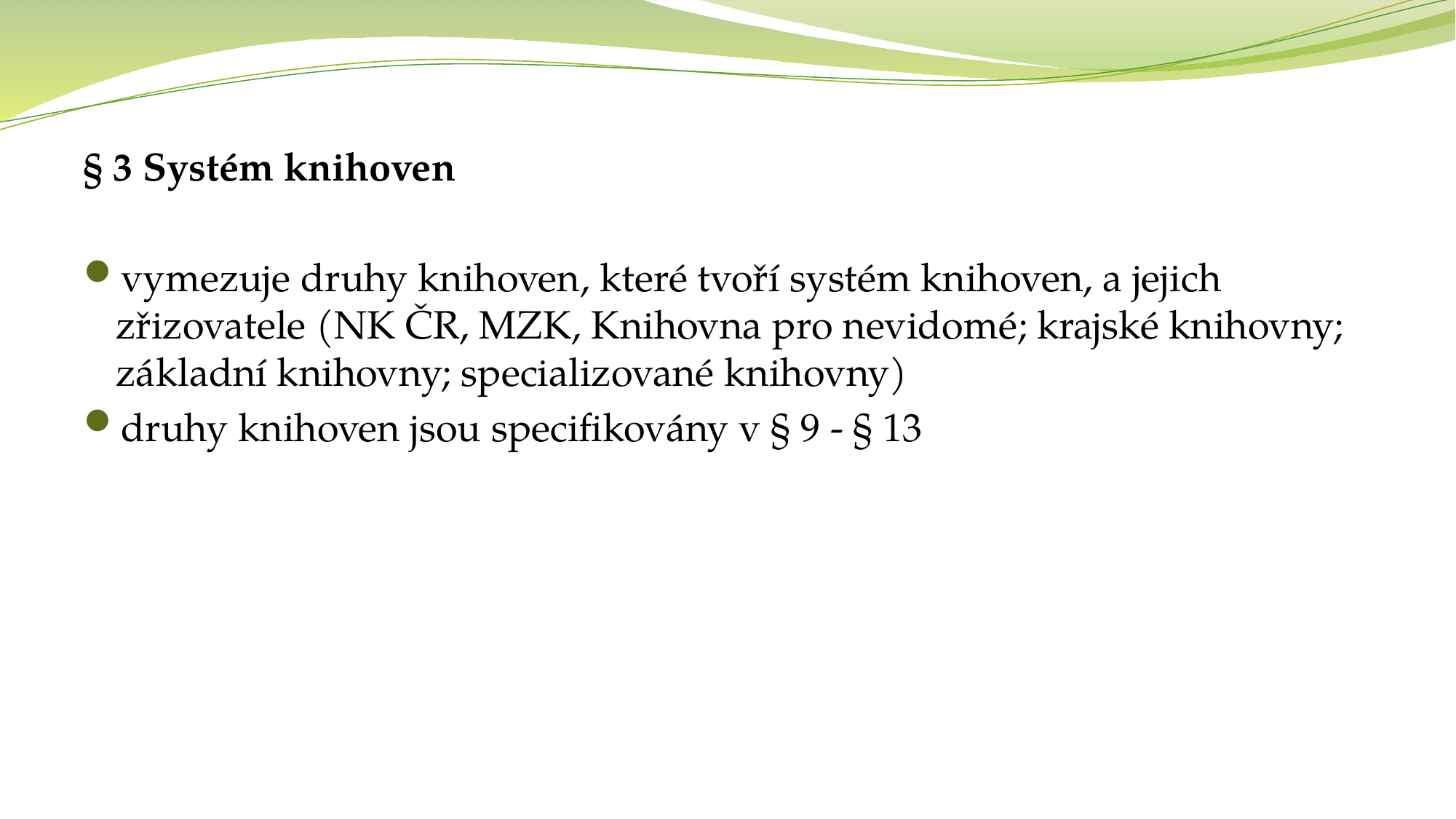

§ 3 Systém knihoven

vymezuje druhy knihoven, které tvoří systém knihoven, a jejich zřizovatele (NK ČR, MZK, Knihovna pro nevidomé; krajské knihovny; základní knihovny; specializované knihovny)
druhy knihoven jsou specifikovány v § 9 - § 13